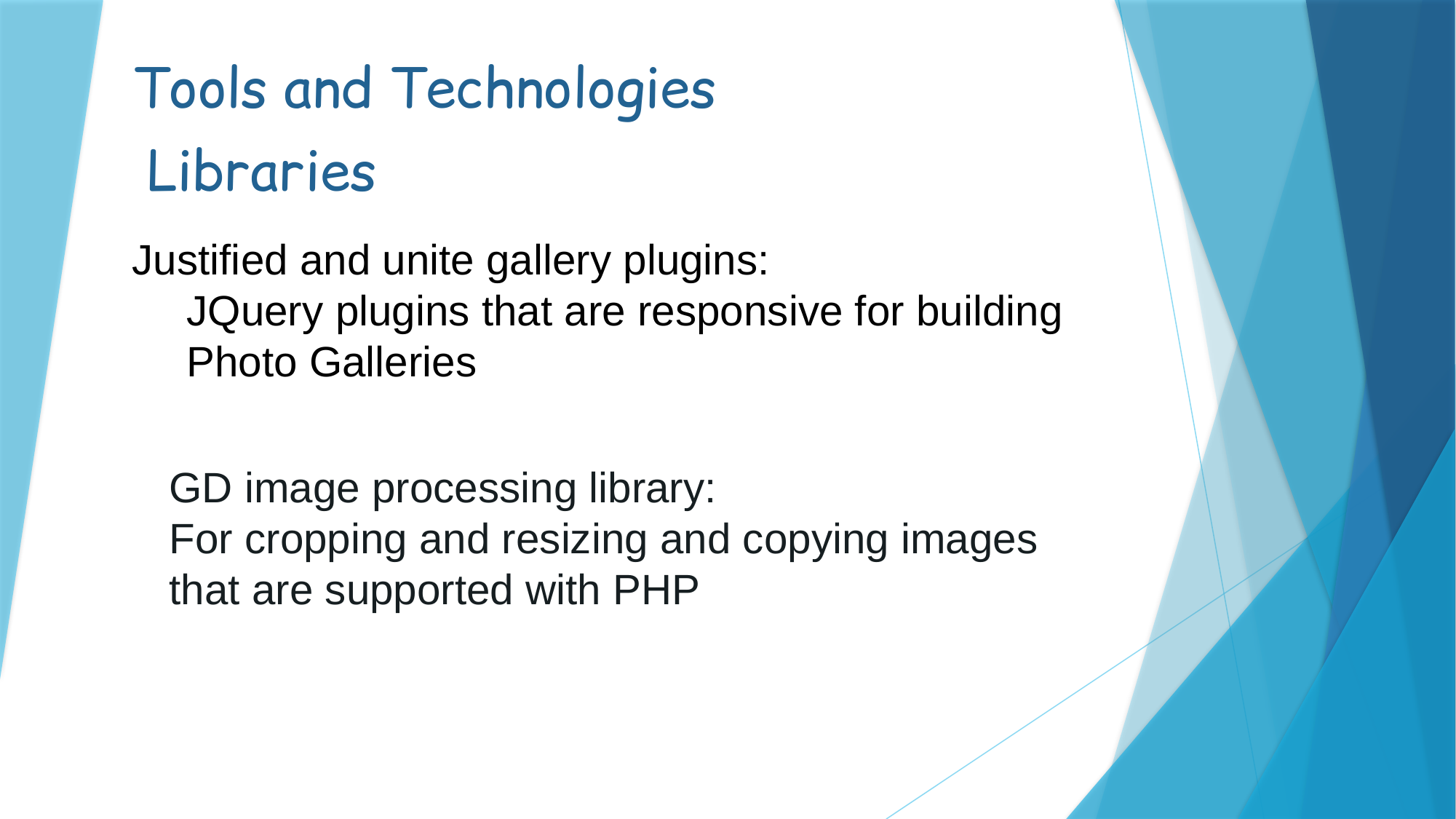

Tools and Technologies
Libraries
Justified and unite gallery plugins:
JQuery plugins that are responsive for building Photo Galleries
GD image processing library:
For cropping and resizing and copying images
that are supported with PHP